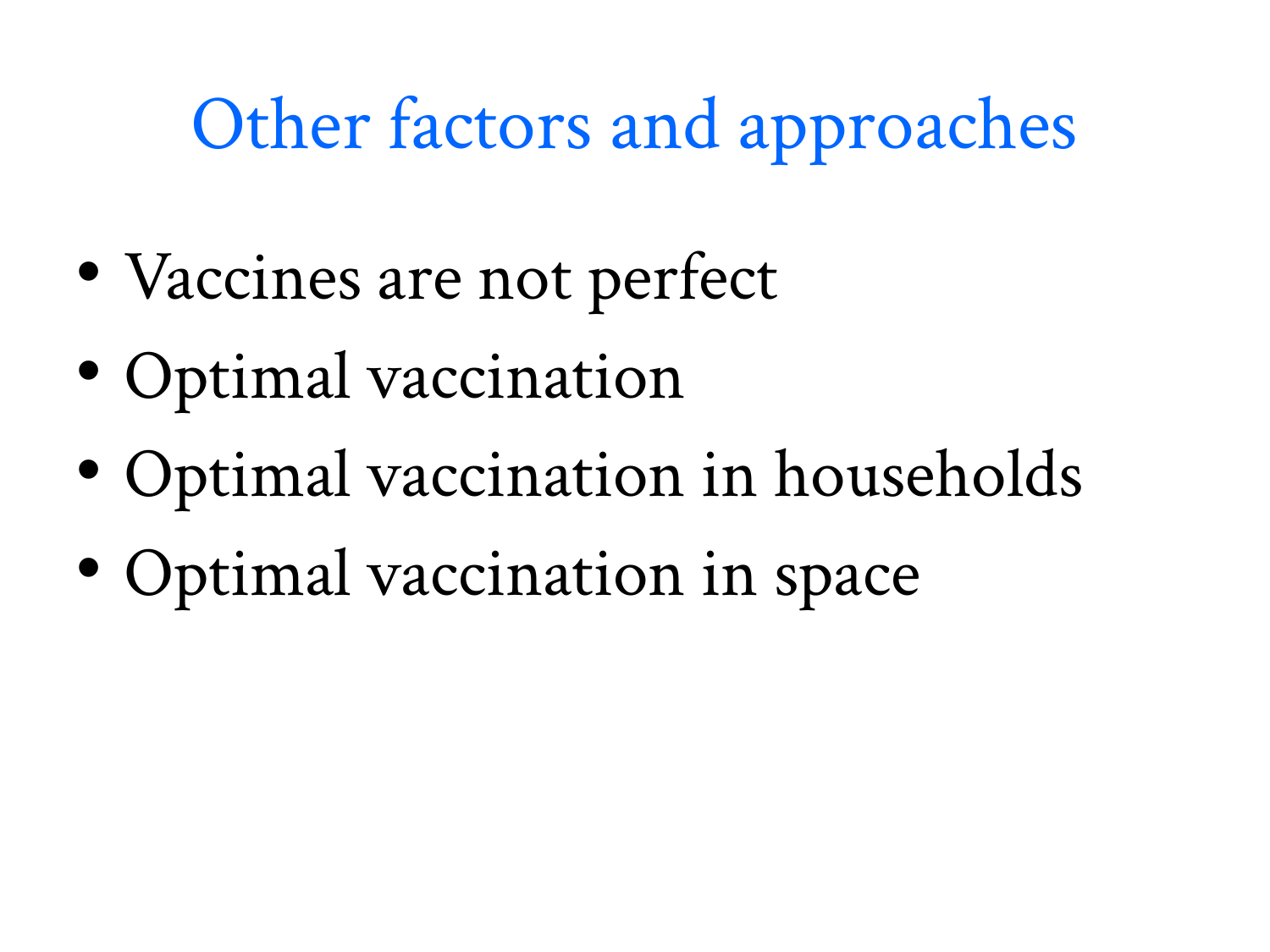

# Other factors and approaches
Vaccines are not perfect
Optimal vaccination
Optimal vaccination in households
Optimal vaccination in space